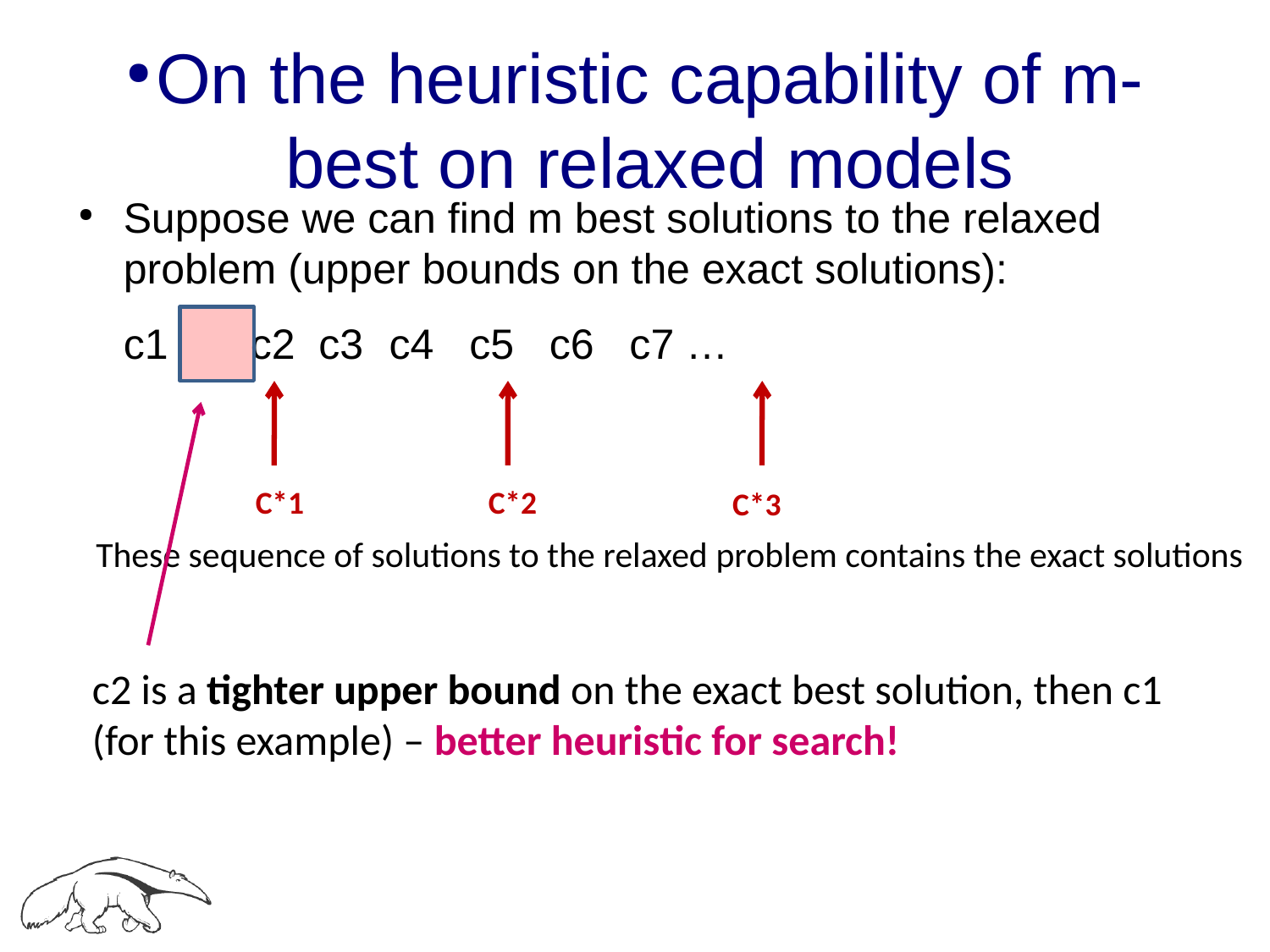

# On the heuristic capability of m-best on relaxed models
Suppose we can find m best solutions to the relaxed problem (upper bounds on the exact solutions):
	c1	c2  c3	 c4   c5   c6   c7 …

C*1
C*2
C*3
These sequence of solutions to the relaxed problem contains the exact solutions
c2 is a tighter upper bound on the exact best solution, then c1
(for this example) – better heuristic for search!